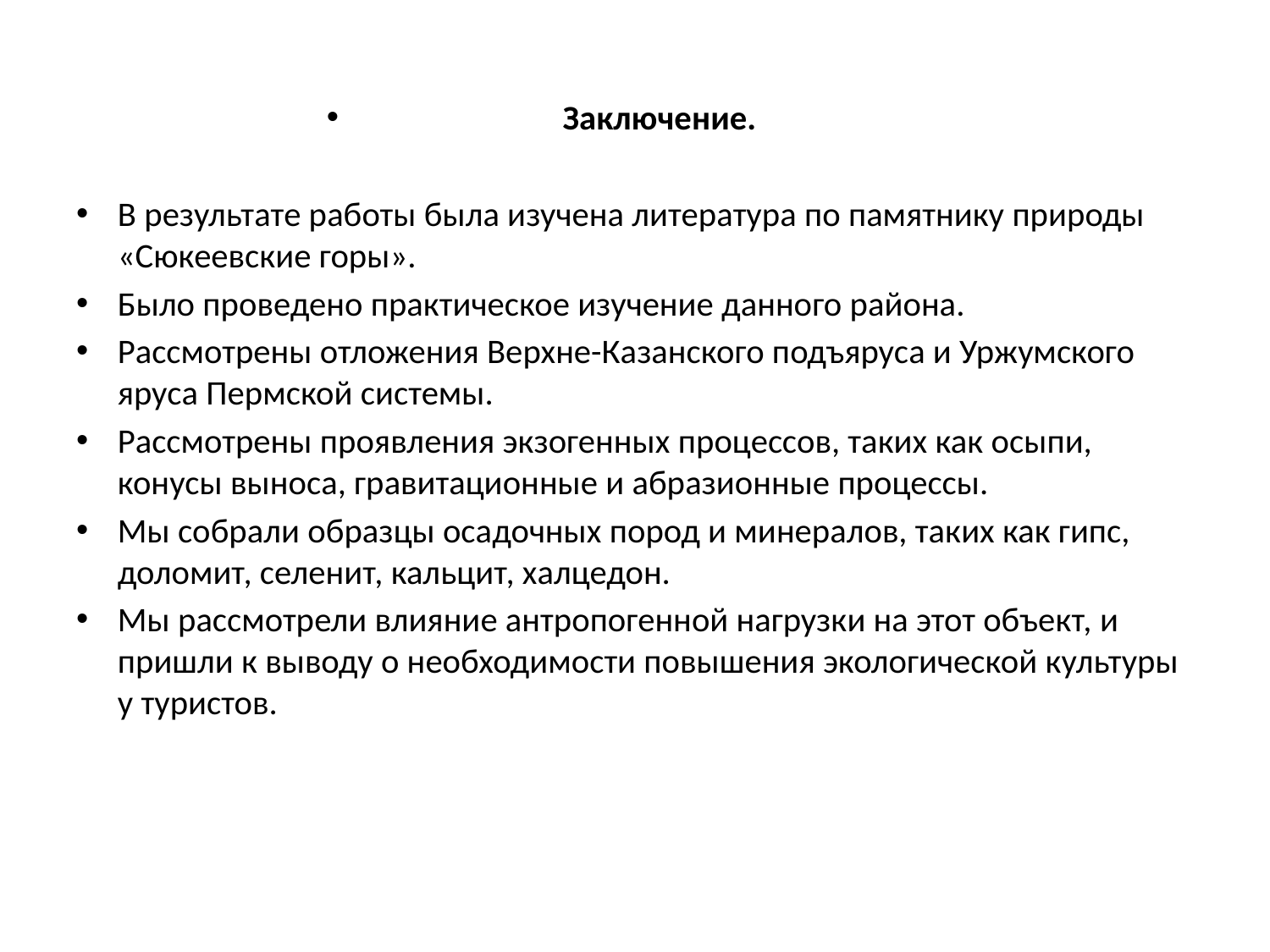

#
 Заключение.

В результате работы была изучена литература по памятнику природы «Сюкеевские горы».
Было проведено практическое изучение данного района.
Рассмотрены отложения Верхне-Казанского подъяруса и Уржумского яруса Пермской системы.
Рассмотрены проявления экзогенных процессов, таких как осыпи, конусы выноса, гравитационные и абразионные процессы.
Мы собрали образцы осадочных пород и минералов, таких как гипс, доломит, селенит, кальцит, халцедон.
Мы рассмотрели влияние антропогенной нагрузки на этот объект, и пришли к выводу о необходимости повышения экологической культуры у туристов.